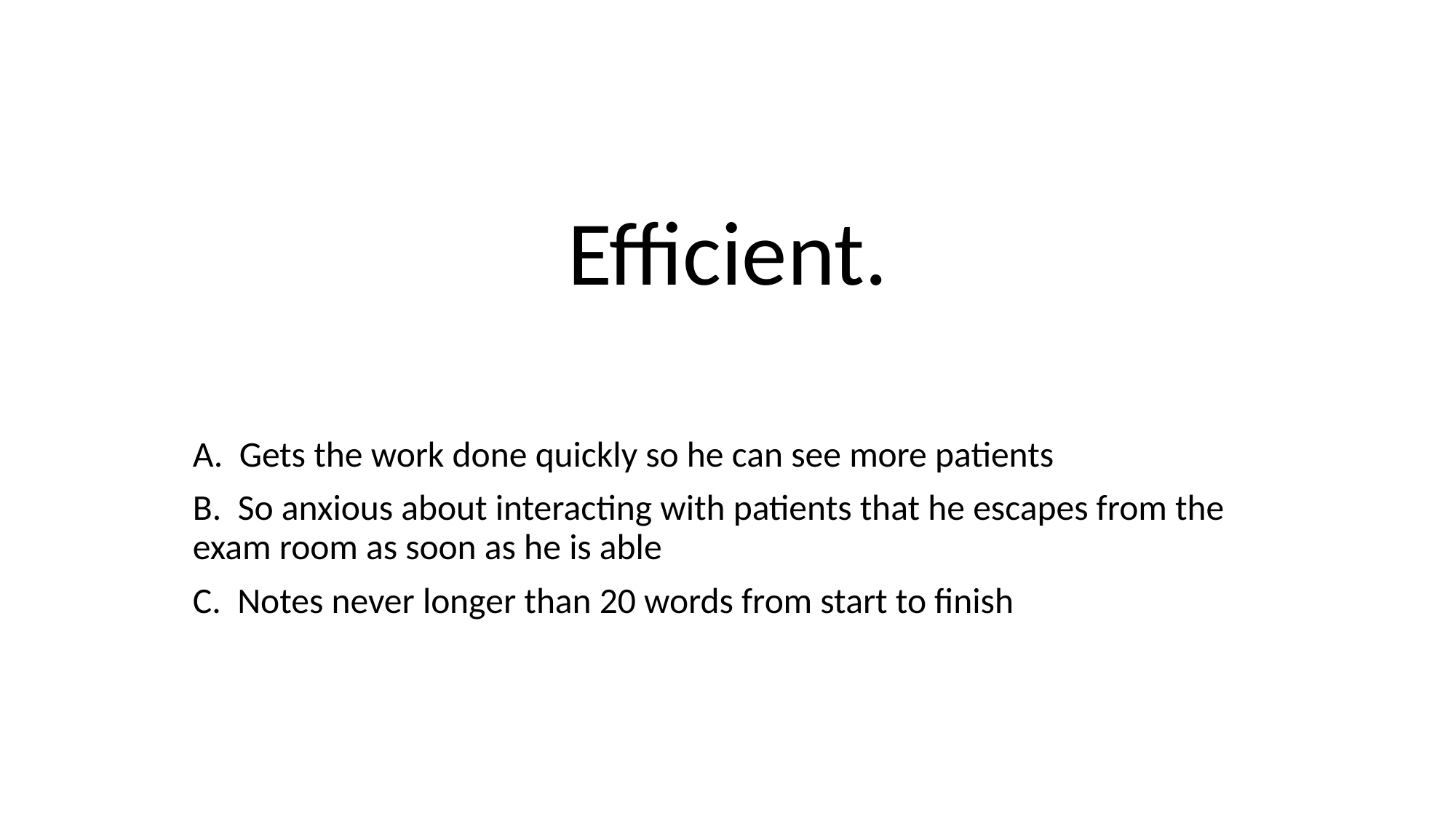

# Efficient.
A.  Gets the work done quickly so he can see more patients
B.  So anxious about interacting with patients that he escapes from the exam room as soon as he is able
C.  Notes never longer than 20 words from start to finish